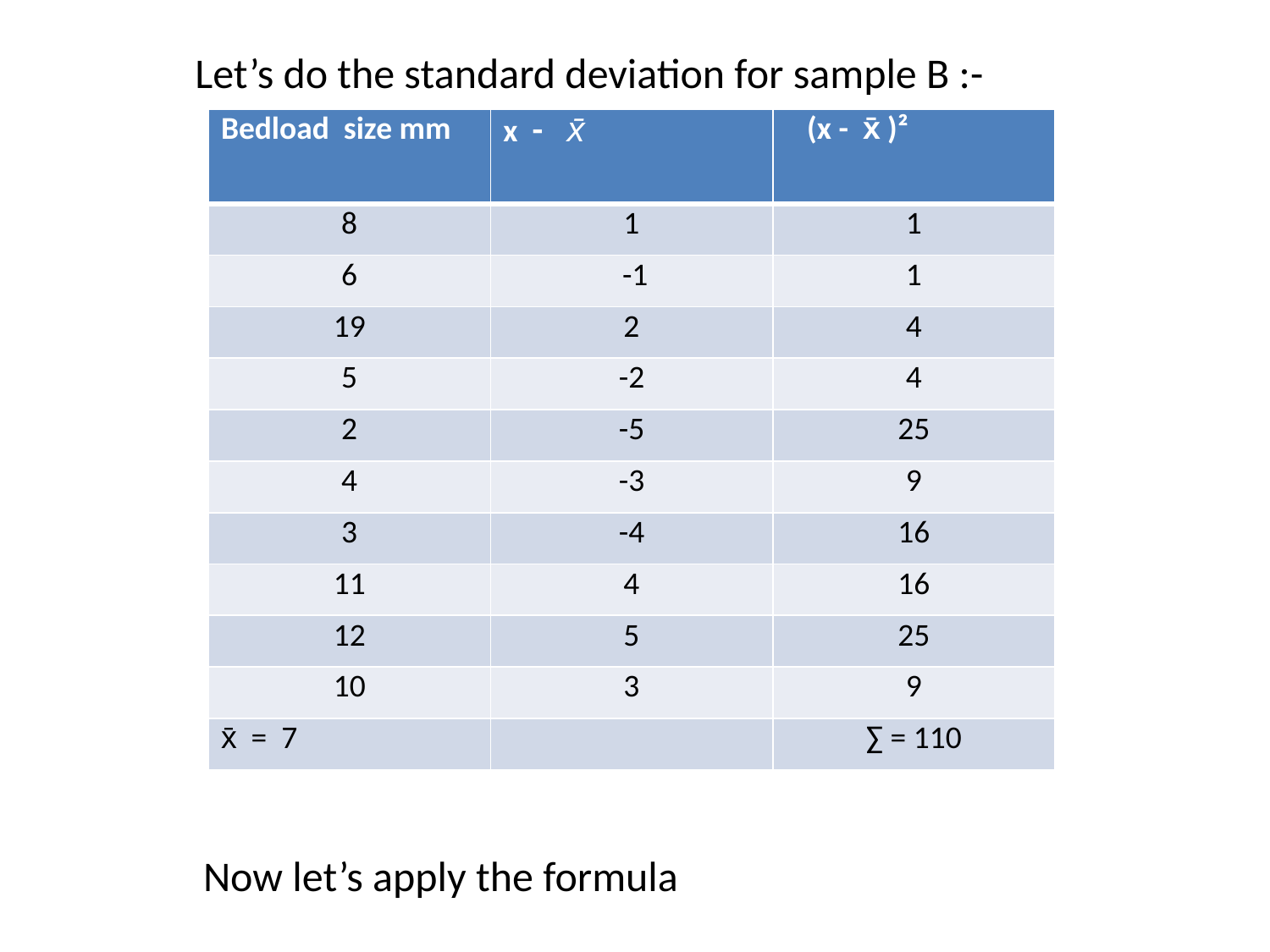

Let’s do the standard deviation for sample B :-
| Bedload size mm | x - x̄ | (x - x̄ )² |
| --- | --- | --- |
| 8 | 1 | 1 |
| 6 | -1 | 1 |
| 19 | 2 | 4 |
| 5 | -2 | 4 |
| 2 | -5 | 25 |
| 4 | -3 | 9 |
| 3 | -4 | 16 |
| 11 | 4 | 16 |
| 12 | 5 | 25 |
| 10 | 3 | 9 |
| x̄ = 7 |  | ∑ = 110 |
Now let’s apply the formula